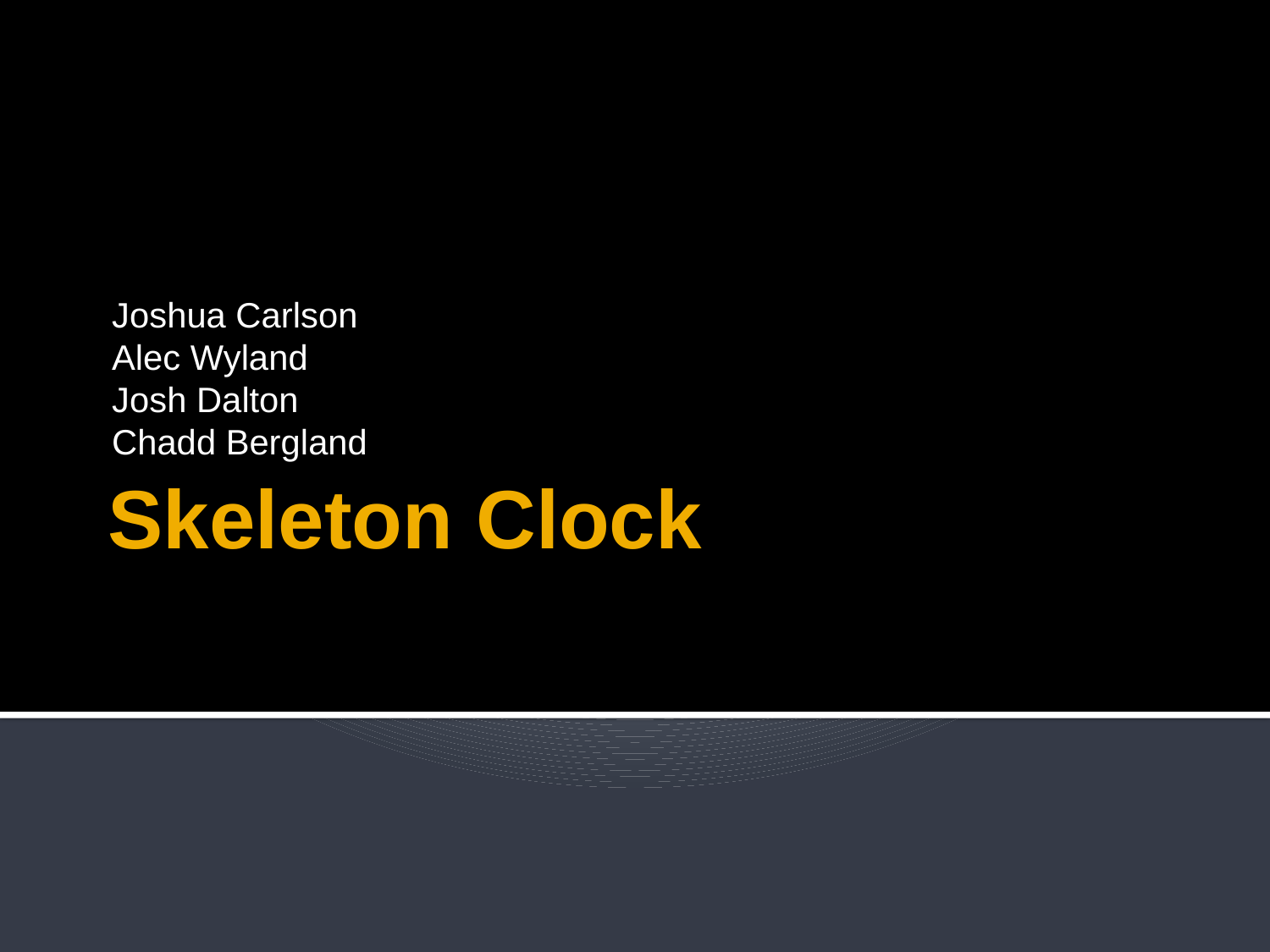

Joshua Carlson
Alec Wyland
Josh Dalton
Chadd Bergland
# Skeleton Clock